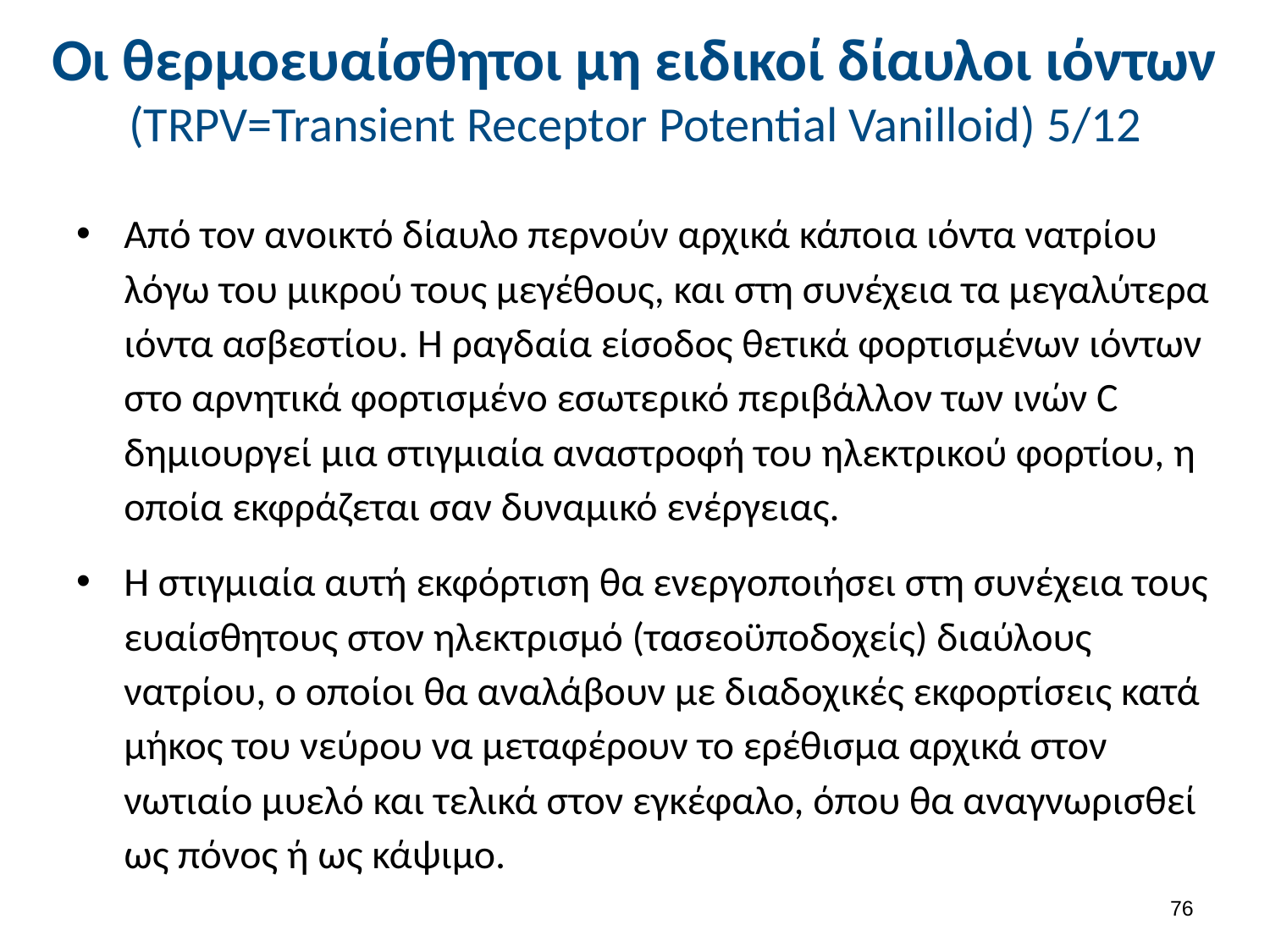

# Οι θερμοευαίσθητοι μη ειδικοί δίαυλοι ιόντων (TRPV=Transient Receptor Potential Vanilloid) 5/12
Από τον ανοικτό δίαυλο περνούν αρχικά κάποια ιόντα νατρίου λόγω του μικρού τους μεγέθους, και στη συνέχεια τα μεγαλύτερα ιόντα ασβεστίου. Η ραγδαία είσοδος θετικά φορτισμένων ιόντων στο αρνητικά φορτισμένο εσωτερικό περιβάλλον των ινών C δημιουργεί μια στιγμιαία αναστροφή του ηλεκτρικού φορτίου, η οποία εκφράζεται σαν δυναμικό ενέργειας.
Η στιγμιαία αυτή εκφόρτιση θα ενεργοποιήσει στη συνέχεια τους ευαίσθητους στον ηλεκτρισμό (τασεοϋποδοχείς) διαύλους νατρίου, ο οποίοι θα αναλάβουν με διαδοχικές εκφορτίσεις κατά μήκος του νεύρου να μεταφέρουν το ερέθισμα αρχικά στον νωτιαίο μυελό και τελικά στον εγκέφαλο, όπου θα αναγνωρισθεί ως πόνος ή ως κάψιμο.
76